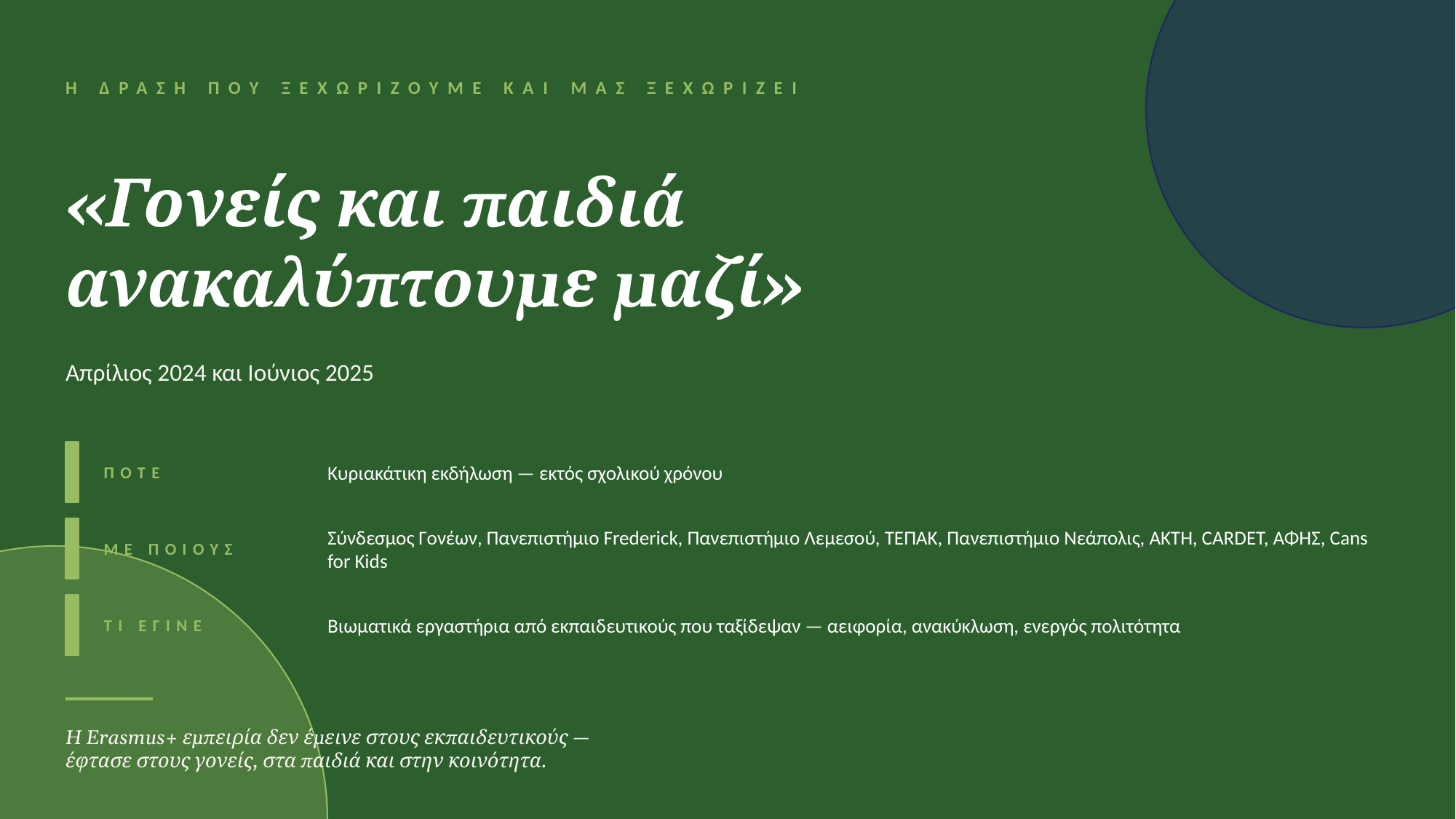

Η ΔΡΑΣΗ ΠΟΥ ΞΕΧΩΡΙΖΟΥΜΕ ΚΑΙ ΜΑΣ ΞΕΧΩΡΙΖΕΙ
«Γονείς και παιδιά
ανακαλύπτουμε μαζί»
Απρίλιος 2024 και Ιούνιος 2025

ΠΟΤΕ
Κυριακάτικη εκδήλωση — εκτός σχολικού χρόνου

ΜΕ ΠΟΙΟΥΣ
Σύνδεσμος Γονέων, Πανεπιστήμιο Frederick, Πανεπιστήμιο Λεμεσού, ΤΕΠΑΚ, Πανεπιστήμιο Νεάπολις, ΑΚΤΗ, CARDET, ΑΦΗΣ, Cans for Kids

ΤΙ ΕΓΙΝΕ
Βιωματικά εργαστήρια από εκπαιδευτικούς που ταξίδεψαν — αειφορία, ανακύκλωση, ενεργός πολιτότητα

Η Erasmus+ εμπειρία δεν έμεινε στους εκπαιδευτικούς —
έφτασε στους γονείς, στα παιδιά και στην κοινότητα.